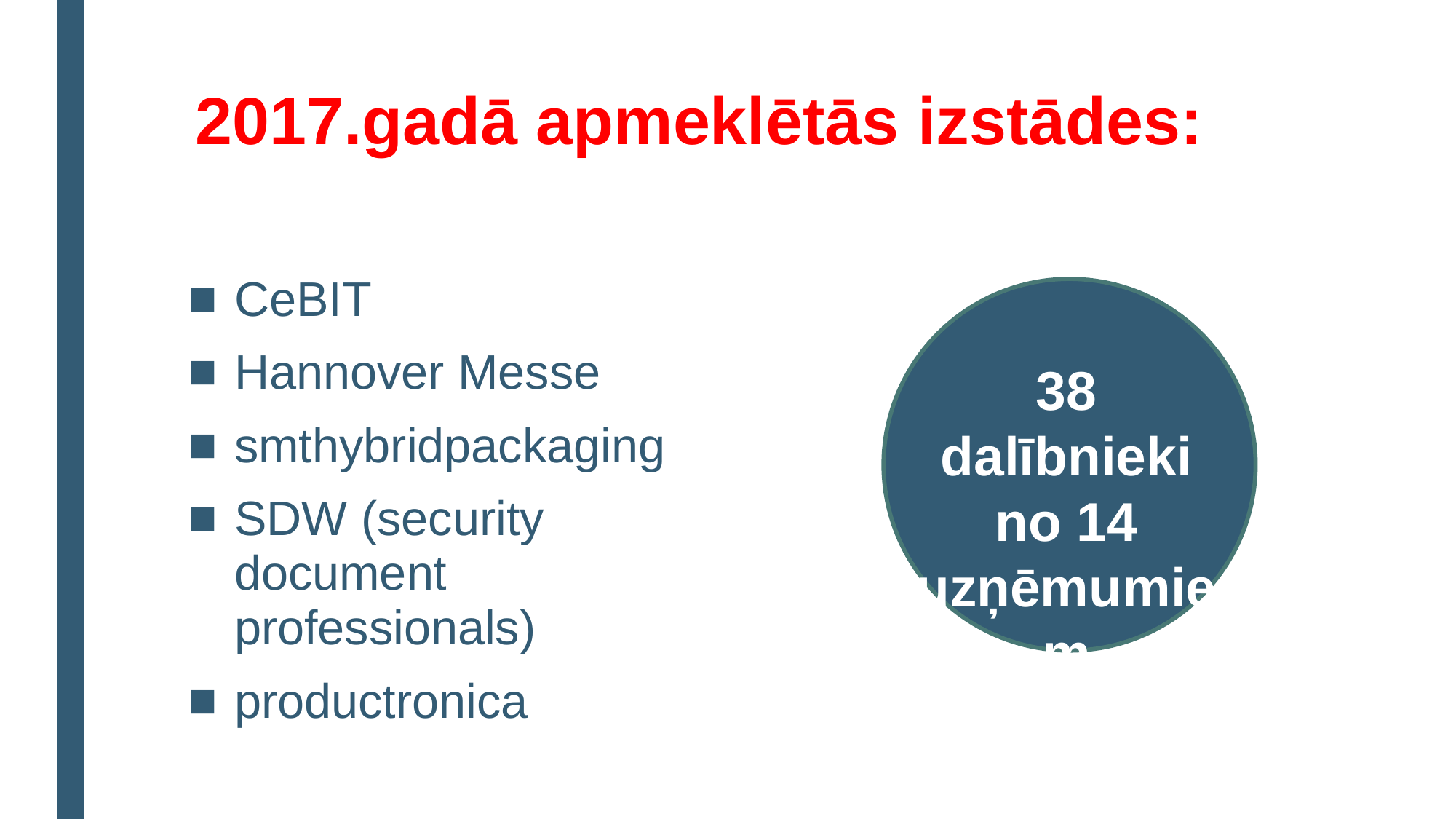

# 2017.gadā apmeklētās izstādes:

CeBIT
Hannover Messe
smthybridpackaging
SDW (security document professionals)
productronica

38 dalībnieki no 14 uzņēmumiem